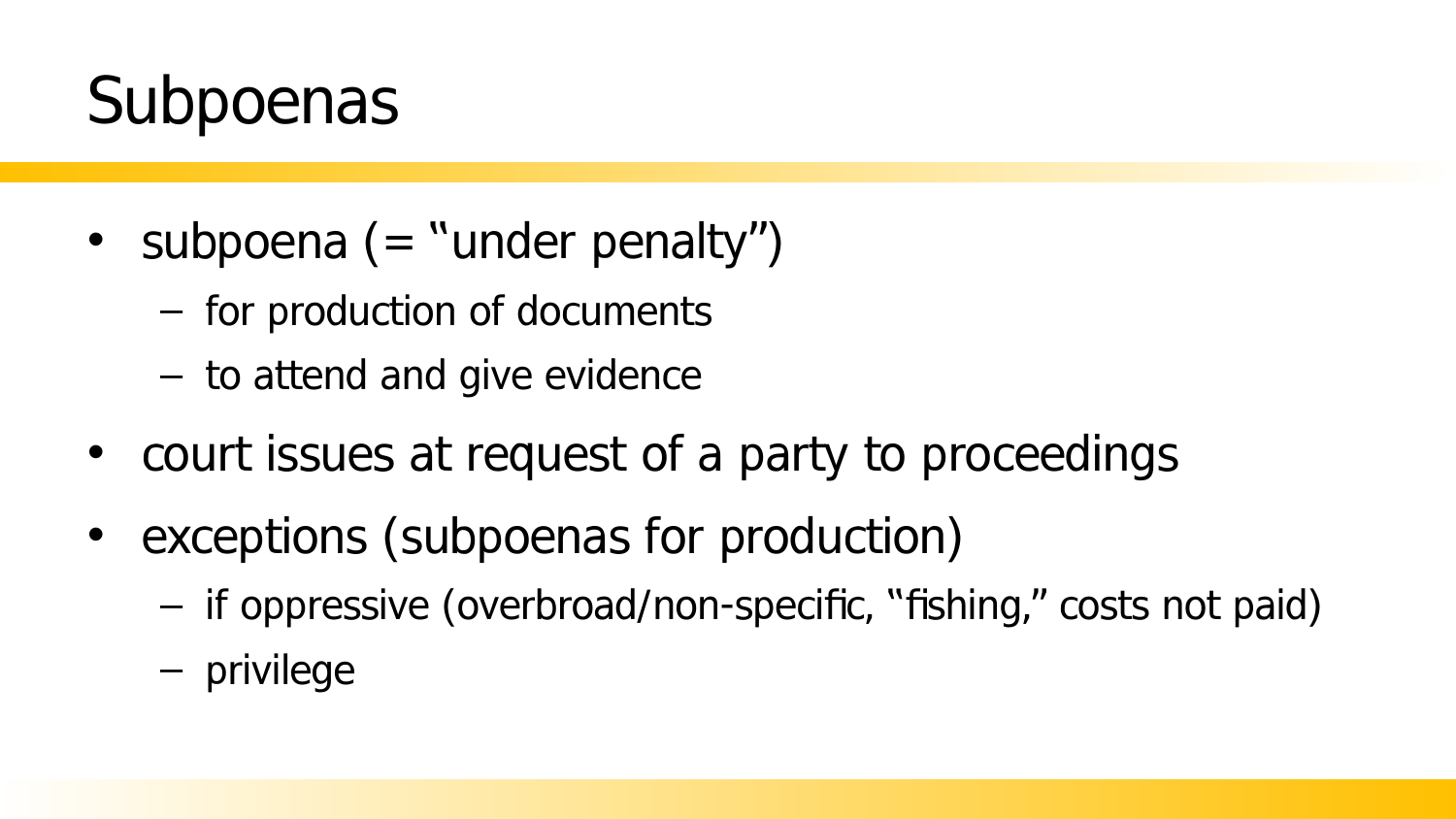

# Subpoenas
subpoena (= “under penalty”)
for production of documents
to attend and give evidence
court issues at request of a party to proceedings
exceptions (subpoenas for production)
if oppressive (overbroad/non-specific, “fishing,” costs not paid)
privilege